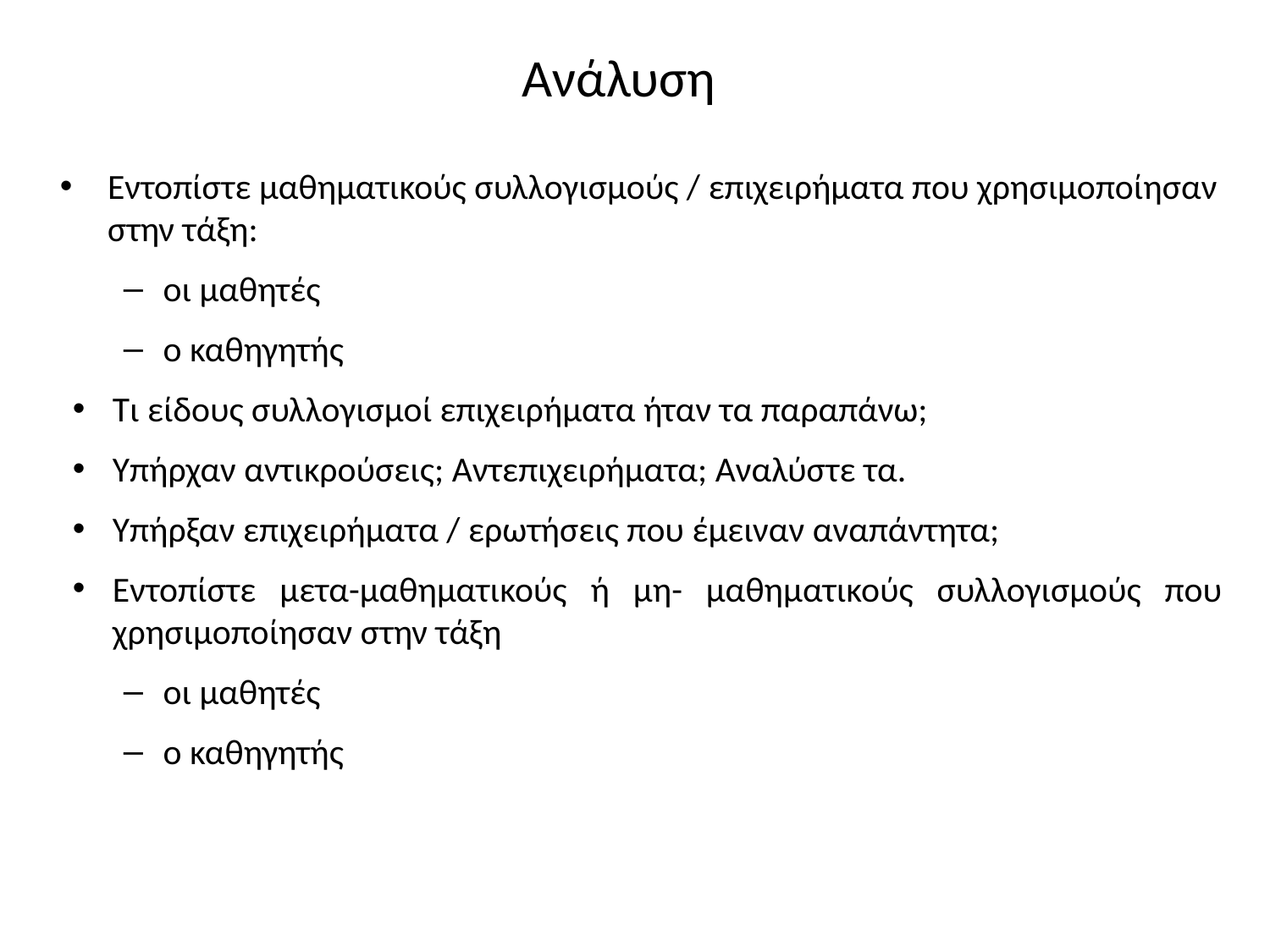

Ανάλυση
Εντοπίστε μαθηματικούς συλλογισμούς / επιχειρήματα που χρησιμοποίησαν στην τάξη:
οι μαθητές
ο καθηγητής
Τι είδους συλλογισμοί επιχειρήματα ήταν τα παραπάνω;
Υπήρχαν αντικρούσεις; Αντεπιχειρήματα; Αναλύστε τα.
Υπήρξαν επιχειρήματα / ερωτήσεις που έμειναν αναπάντητα;
Εντοπίστε μετα-μαθηματικούς ή μη- μαθηματικούς συλλογισμούς που  χρησιμοποίησαν στην τάξη
οι μαθητές
ο καθηγητής